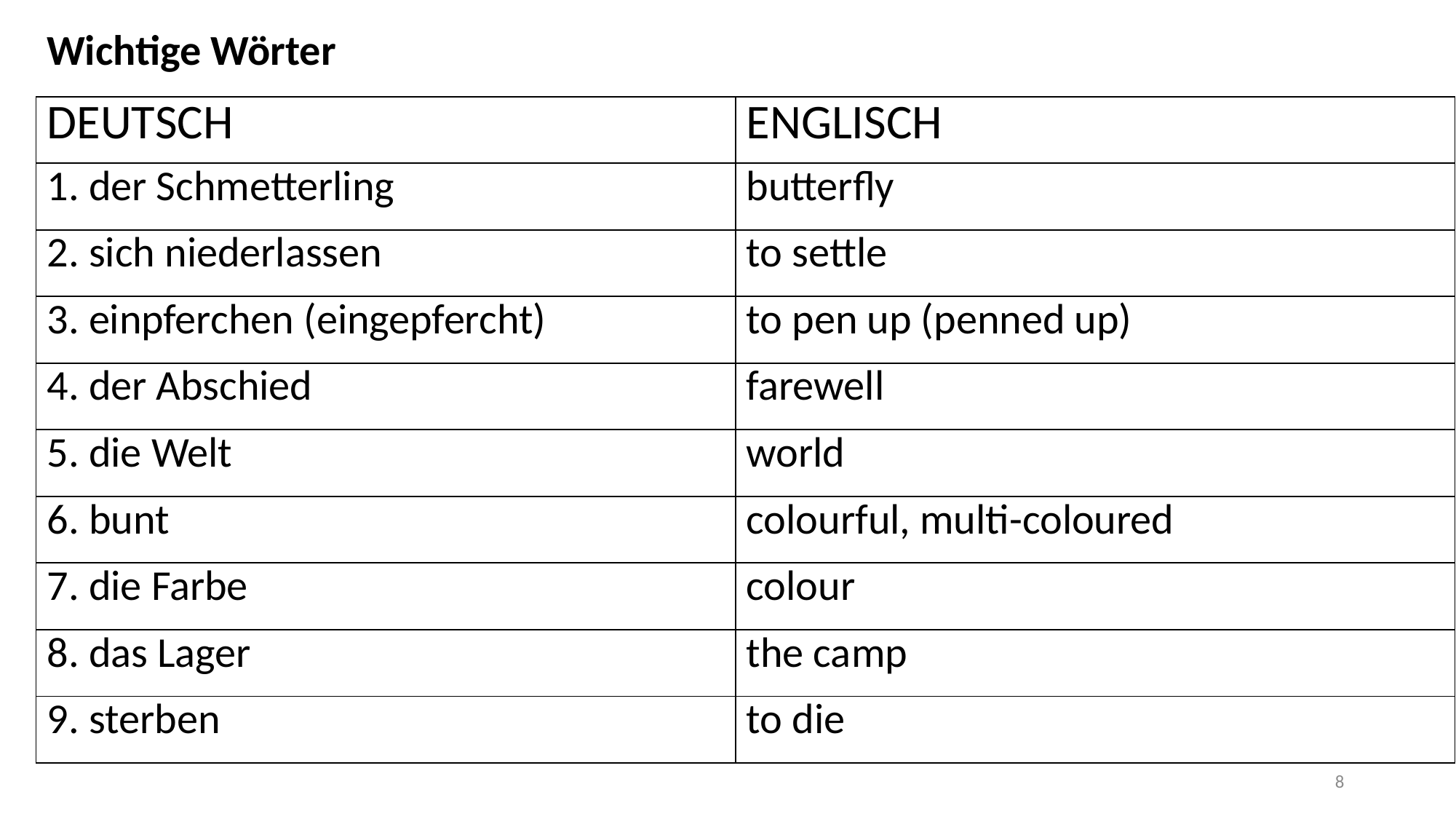

Wichtige Wörter
| DEUTSCH | ENGLISCH |
| --- | --- |
| 1. der Schmetterling | butterfly |
| 2. sich niederlassen | to settle |
| 3. einpferchen (eingepfercht) | to pen up (penned up) |
| 4. der Abschied | farewell |
| 5. die Welt | world |
| 6. bunt | colourful, multi-coloured |
| 7. die Farbe | colour |
| 8. das Lager | the camp |
| 9. sterben | to die |
8